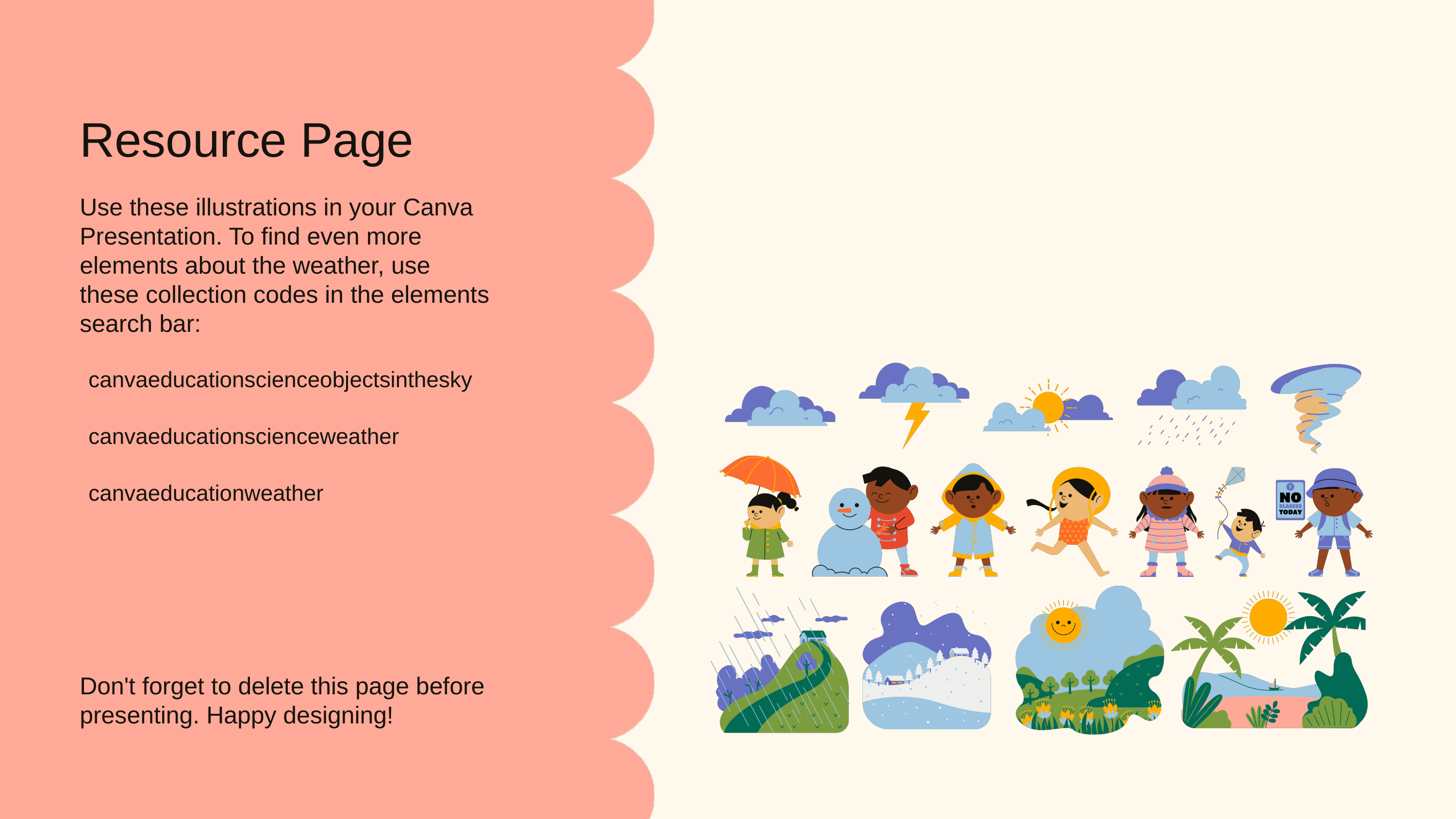

Resource Page
Use these illustrations in your Canva Presentation. To find even more elements about the weather, use these collection codes in the elements search bar:

canvaeducationscienceobjectsinthesky

canvaeducationscienceweather

canvaeducationweather

Don't forget to delete this page before presenting. Happy designing!